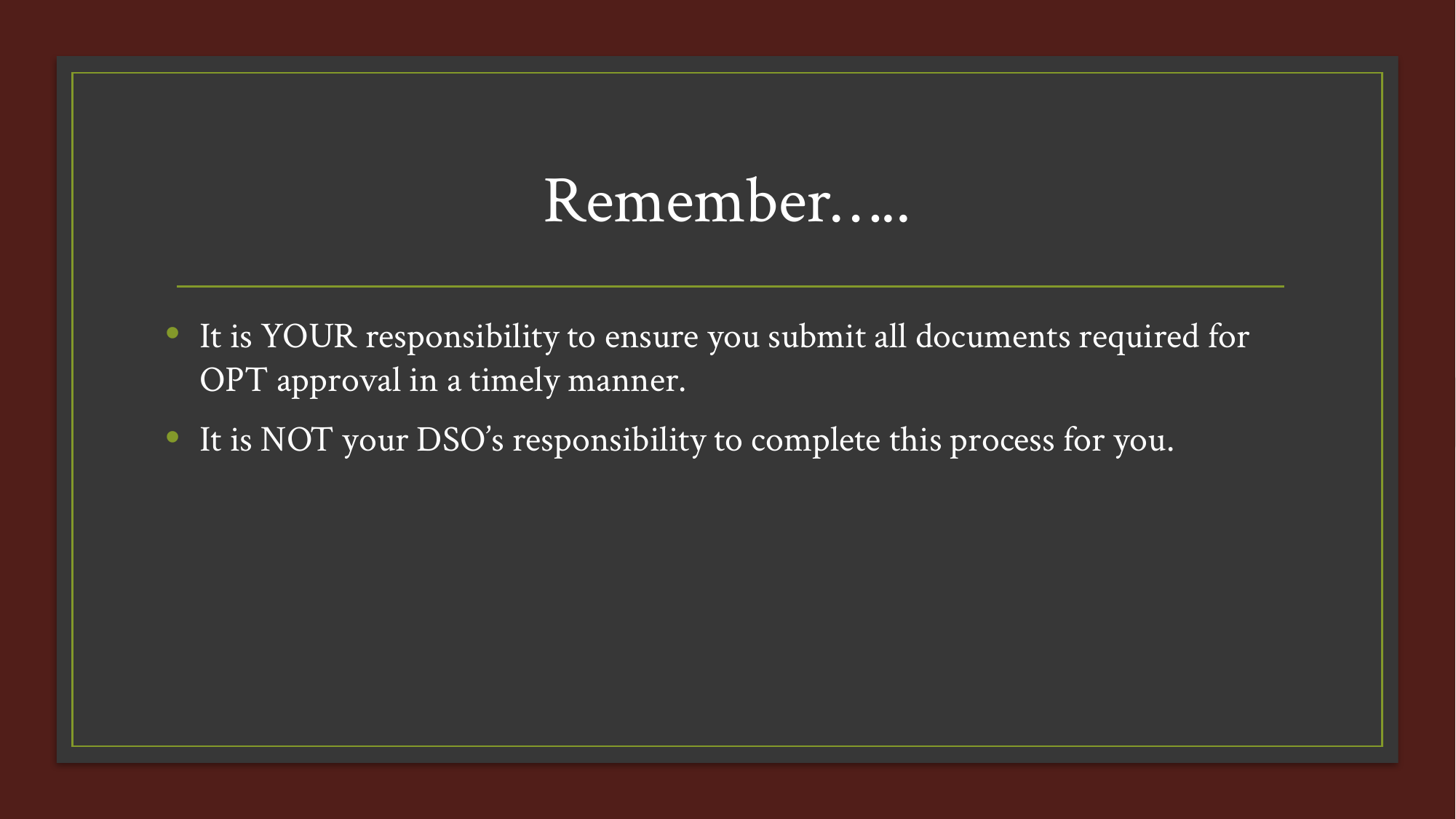

# Remember…..
It is YOUR responsibility to ensure you submit all documents required for OPT approval in a timely manner.
It is NOT your DSO’s responsibility to complete this process for you.